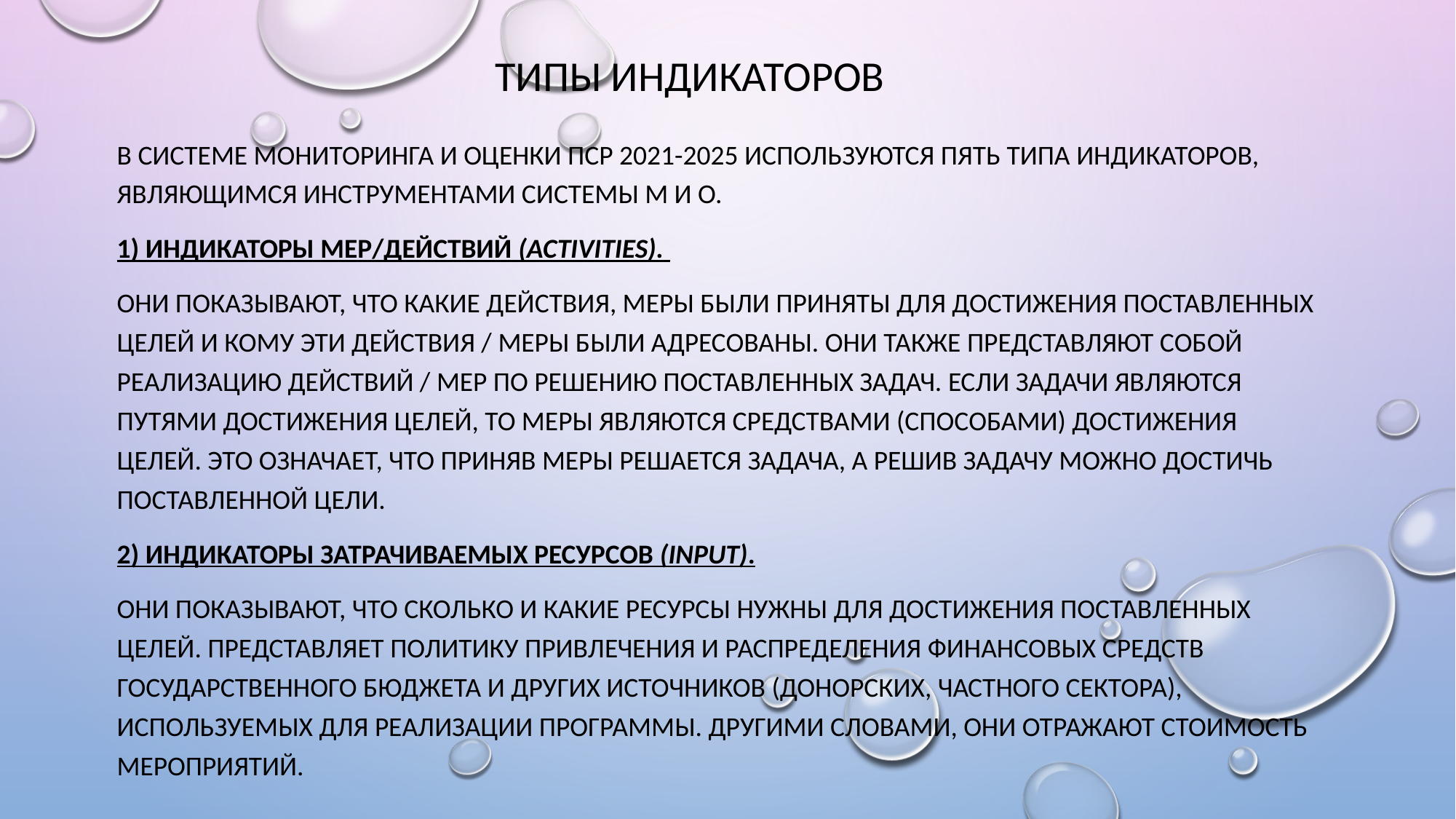

# Типы индикаторов
В системе мониторинга и оценки ПСР 2021-2025 используются пять типа индикаторов, являющимся инструментами системы м и о.
1) Индикаторы мер/действий (Activities).
Они показывают, что какие действия, меры были приняты для достижения поставленных целей и кому эти действия / меры были адресованы. Они также представляют собой реализацию действий / мер по решению поставленных задач. Если задачи являются путями достижения целей, то меры являются средствами (способами) достижения целей. Это означает, что приняв меры решается задача, а решив задачу можно достичь поставленной цели.
2) Индикаторы затрачиваемых ресурсов (Input).
Они показывают, что сколько и какие ресурсы нужны для достижения поставленных целей. Представляет политику привлечения и распределения финансовых средств государственного бюджета и других источников (донорских, частного сектора), используемых для реализации программы. Другими словами, они отражают стоимость мероприятий.